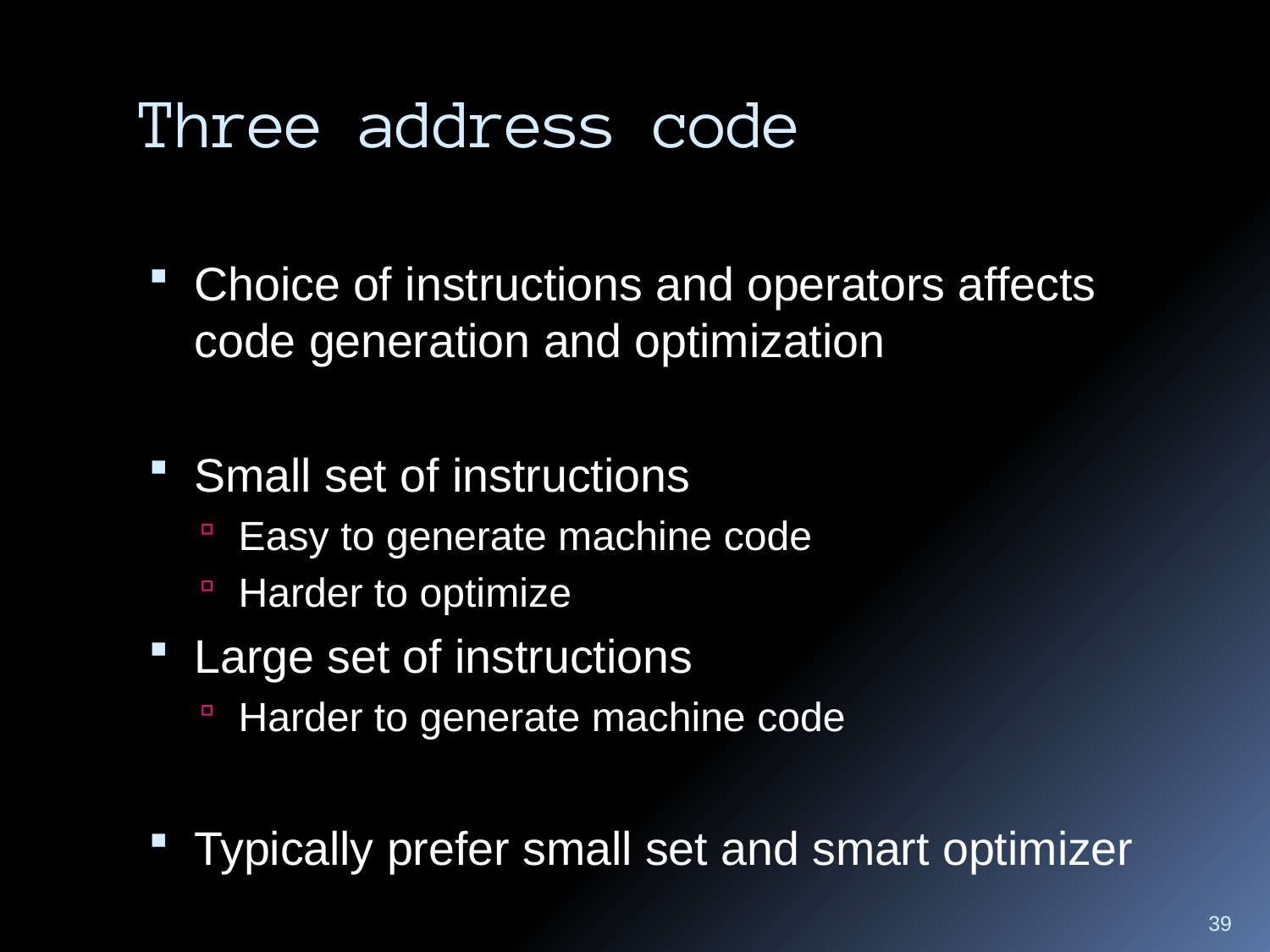

# Three address code
Choice of instructions and operators affects code generation and optimization

Small set of instructions
Easy to generate machine code
Harder to optimize
Large set of instructions
Harder to generate machine code

Typically prefer small set and smart optimizer
39